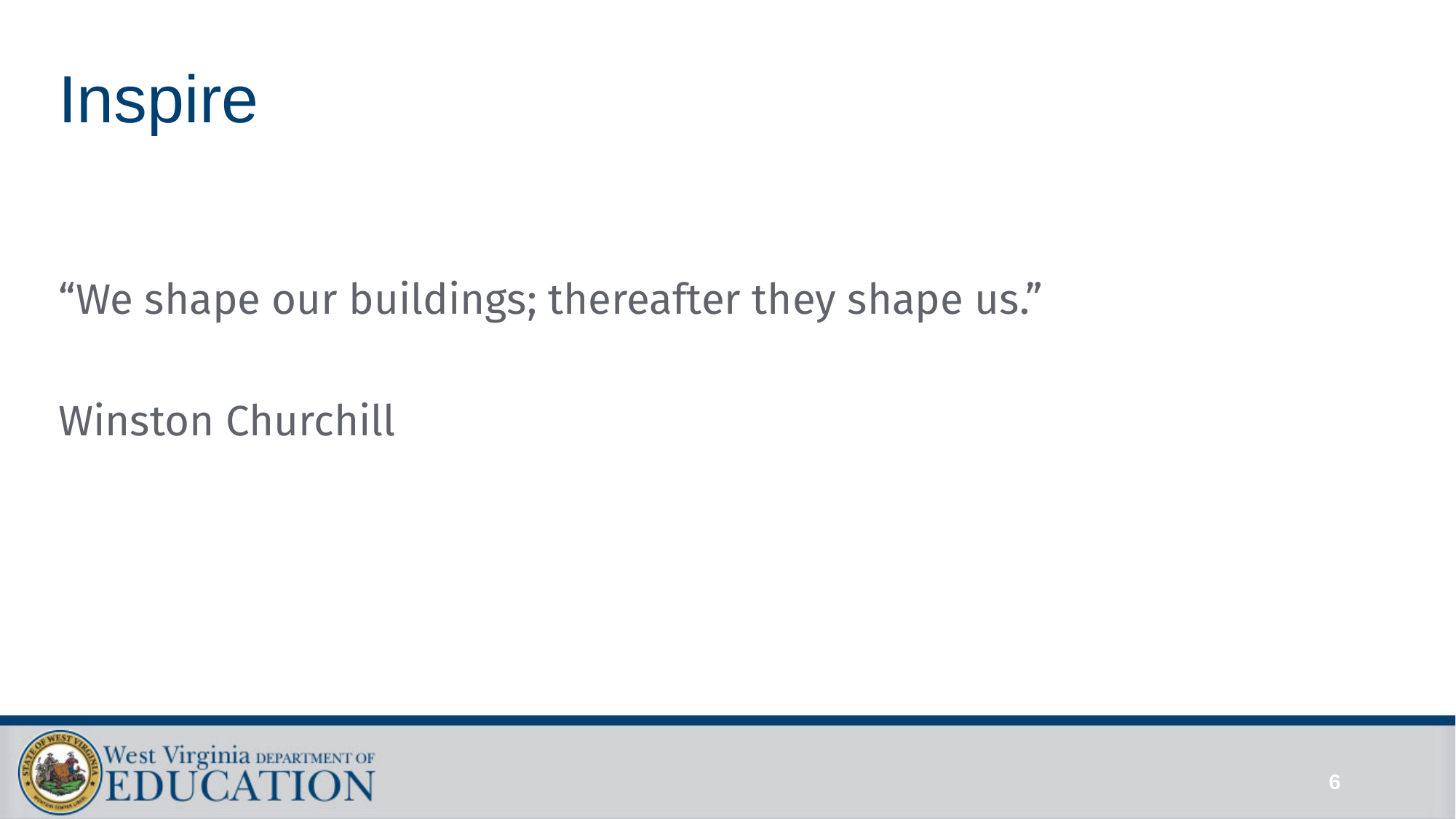

# Inspire

“We shape our buildings; thereafter they shape us.”

Winston Churchill
6